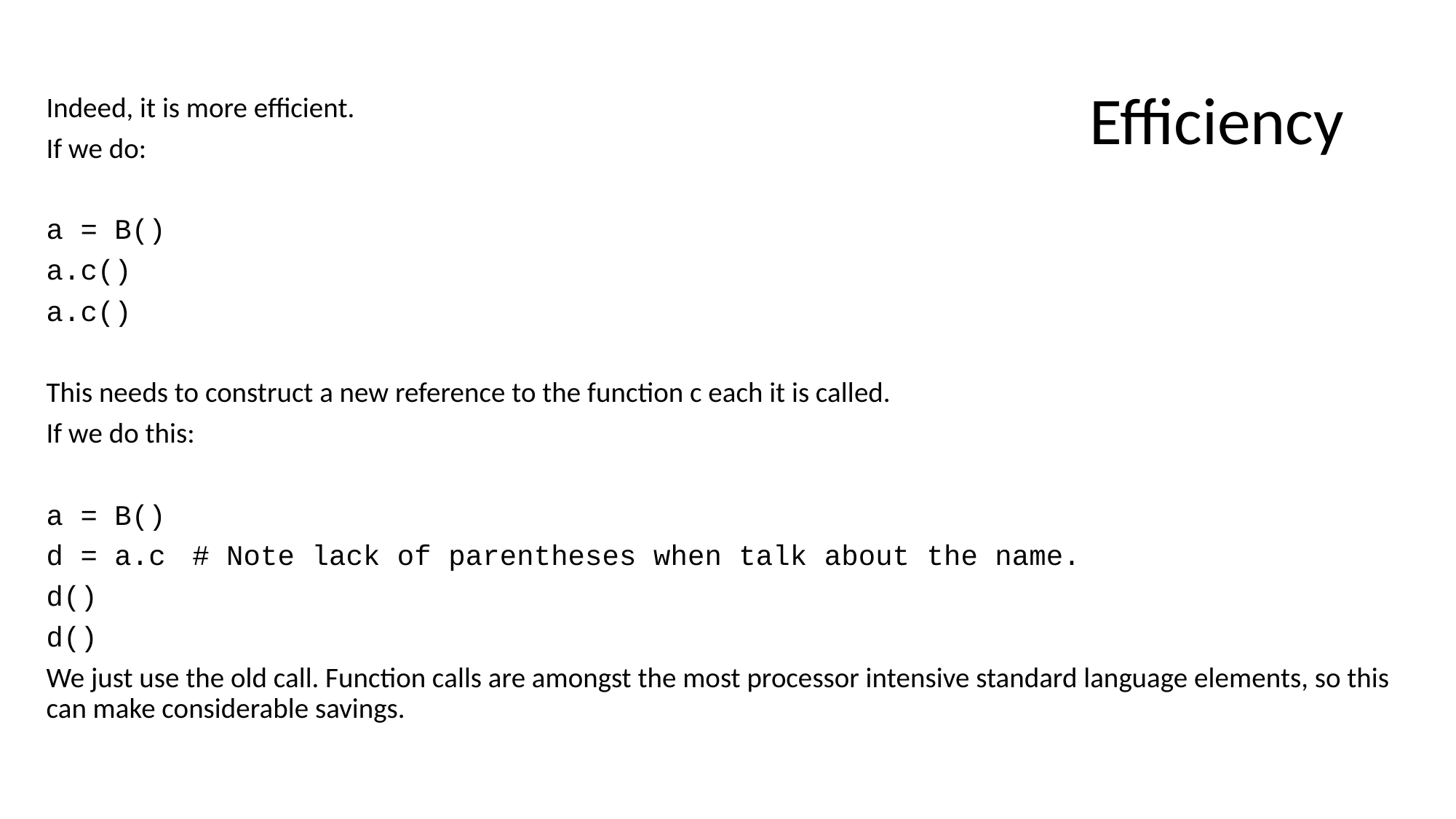

# Efficiency
Indeed, it is more efficient.
If we do:

a = B()
a.c()
a.c()

This needs to construct a new reference to the function c each it is called.
If we do this:

a = B()
d = a.c		# Note lack of parentheses when talk about the name.
d()
d()
We just use the old call. Function calls are amongst the most processor intensive standard language elements, so this can make considerable savings.